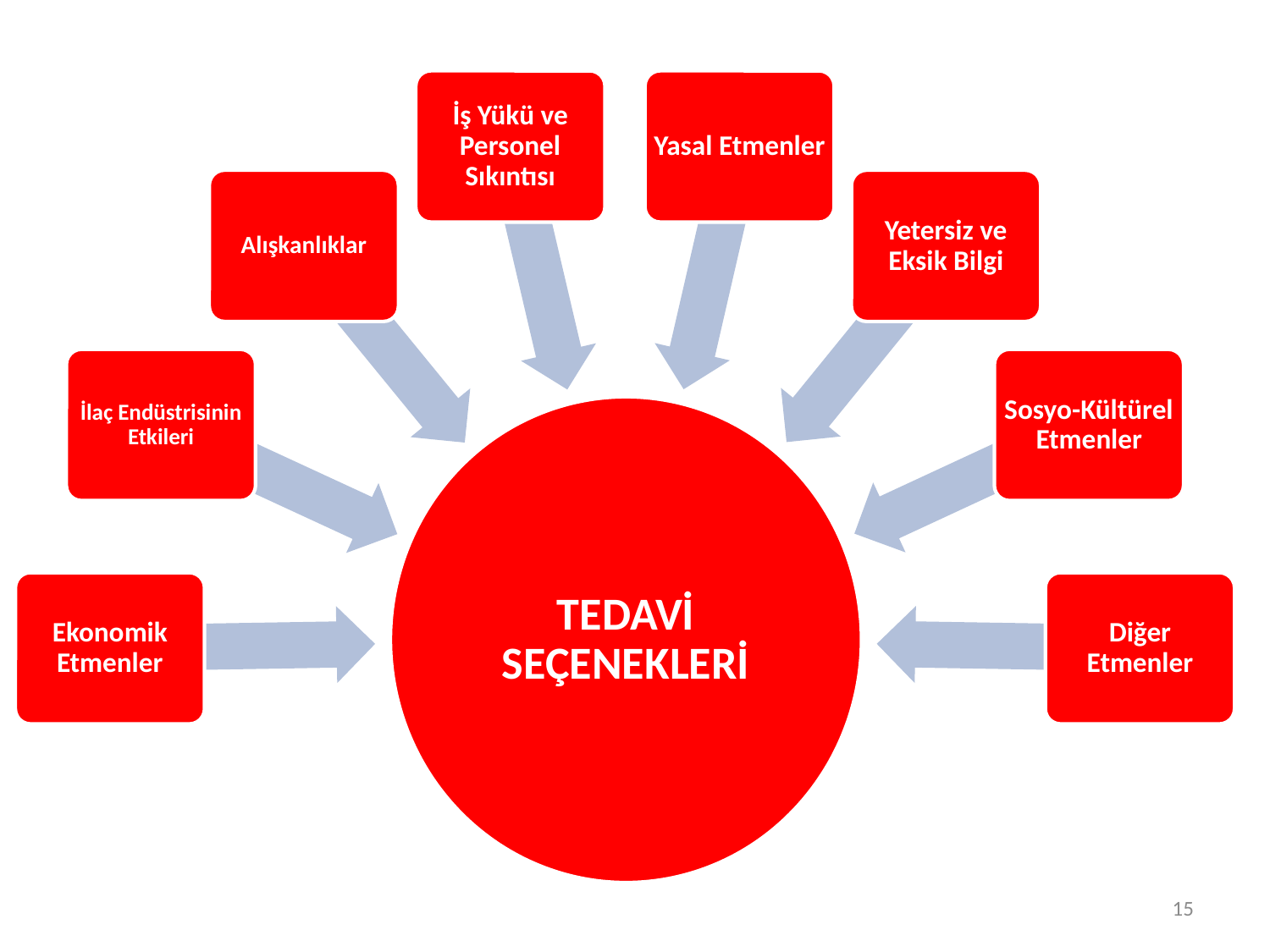

TEDAVİ SEÇENEKLERİ
Ekonomik Etmenler
İlaç Endüstrisinin Etkileri
Alışkanlıklar
İş Yükü ve Personel Sıkıntısı
Yasal Etmenler
Yetersiz ve Eksik Bilgi
Sosyo-Kültürel Etmenler
Diğer Etmenler
15